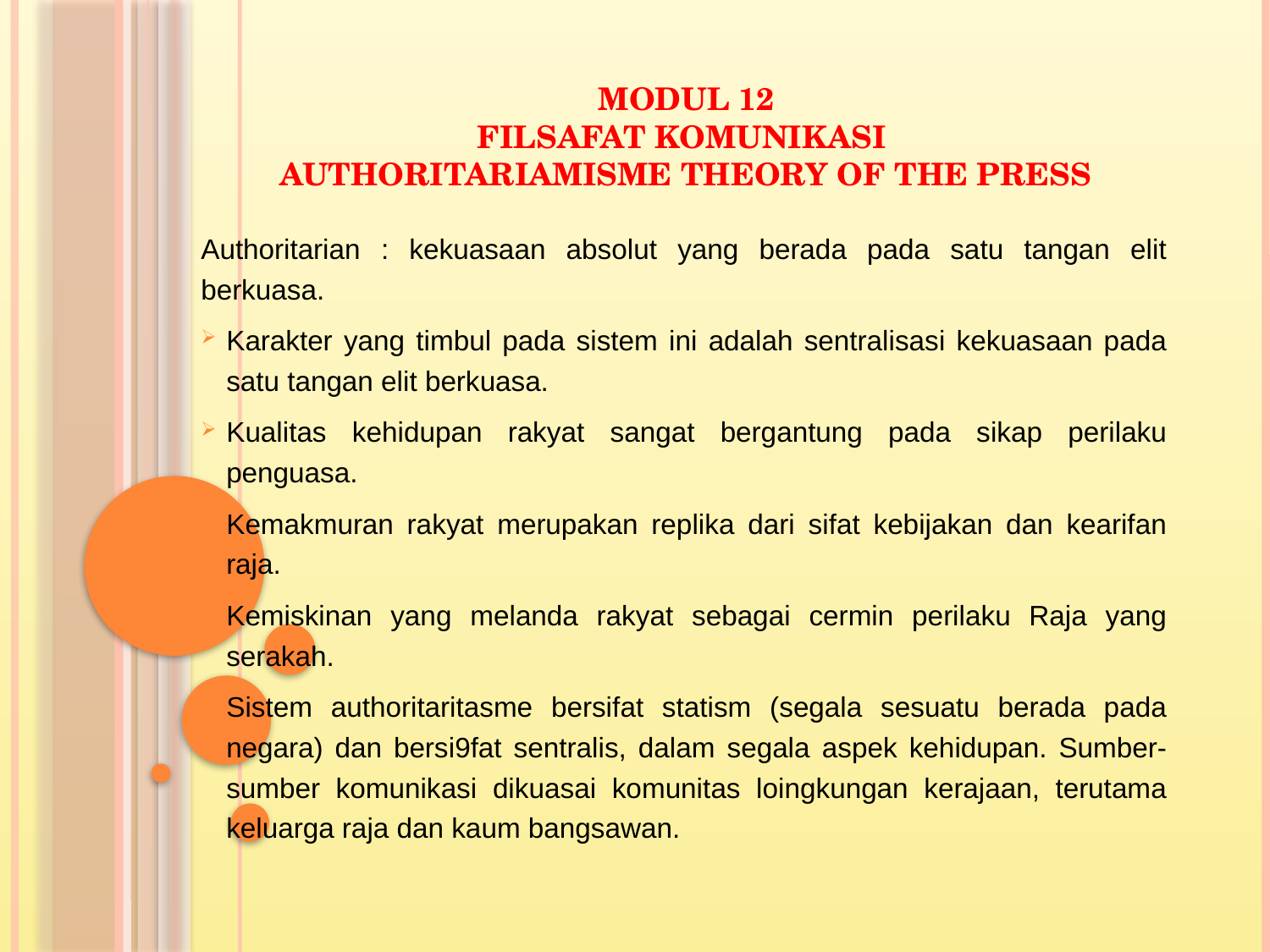

# Modul 12 filsafat komunikasi AUTHORITARIAMISME THEORY OF THE PRESS
Authoritarian : kekuasaan absolut yang berada pada satu tangan elit berkuasa.
Karakter yang timbul pada sistem ini adalah sentralisasi kekuasaan pada satu tangan elit berkuasa.
Kualitas kehidupan rakyat sangat bergantung pada sikap perilaku penguasa.
Kemakmuran rakyat merupakan replika dari sifat kebijakan dan kearifan raja.
Kemiskinan yang melanda rakyat sebagai cermin perilaku Raja yang serakah.
Sistem authoritaritasme bersifat statism (segala sesuatu berada pada negara) dan bersi9fat sentralis, dalam segala aspek kehidupan. Sumber-sumber komunikasi dikuasai komunitas loingkungan kerajaan, terutama keluarga raja dan kaum bangsawan.